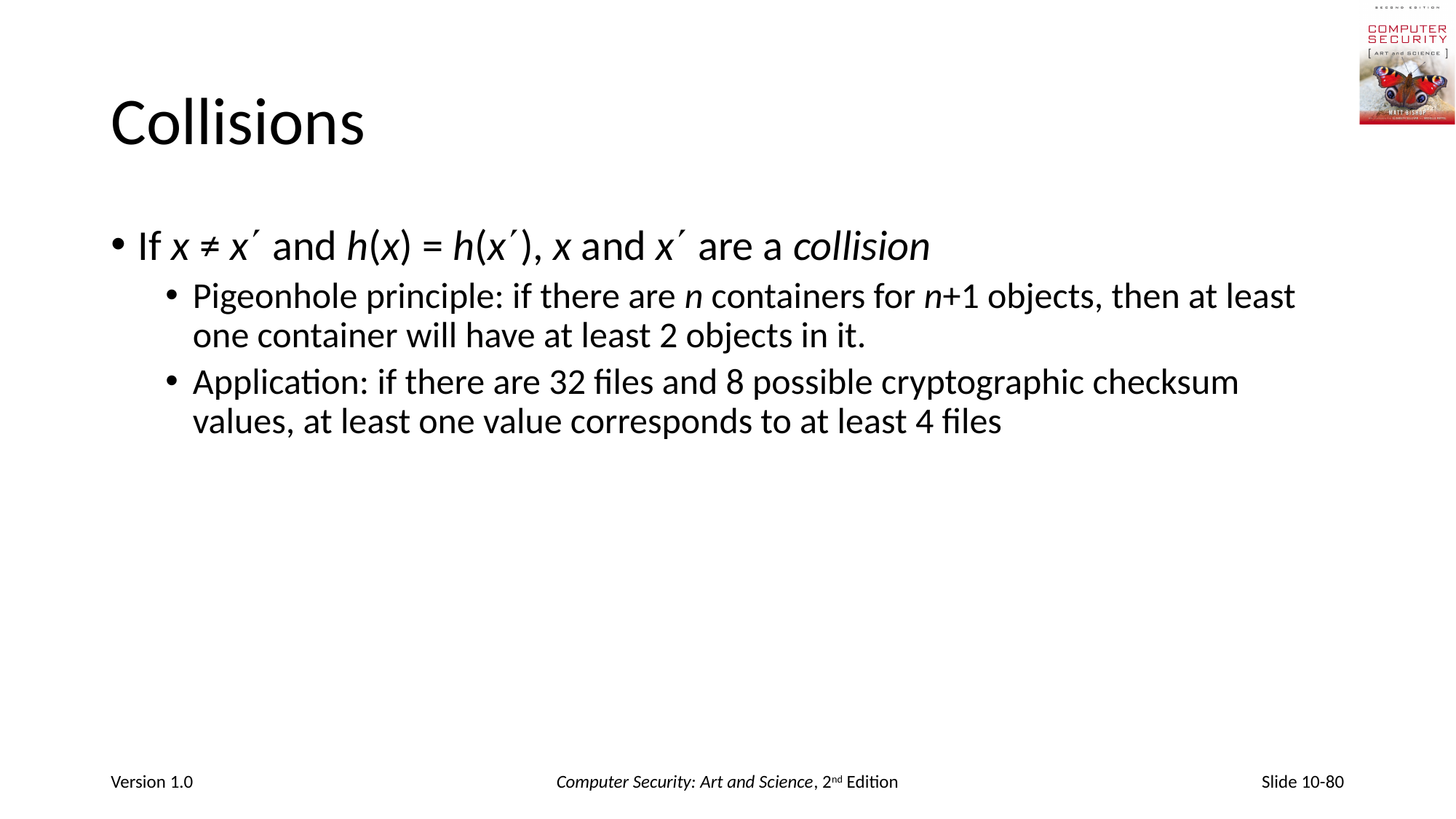

# Collisions
If x ≠ x′ and h(x) = h(x′), x and x′ are a collision
Pigeonhole principle: if there are n containers for n+1 objects, then at least one container will have at least 2 objects in it.
Application: if there are 32 files and 8 possible cryptographic checksum values, at least one value corresponds to at least 4 files
Version 1.0
Computer Security: Art and Science, 2nd Edition
Slide 10-80